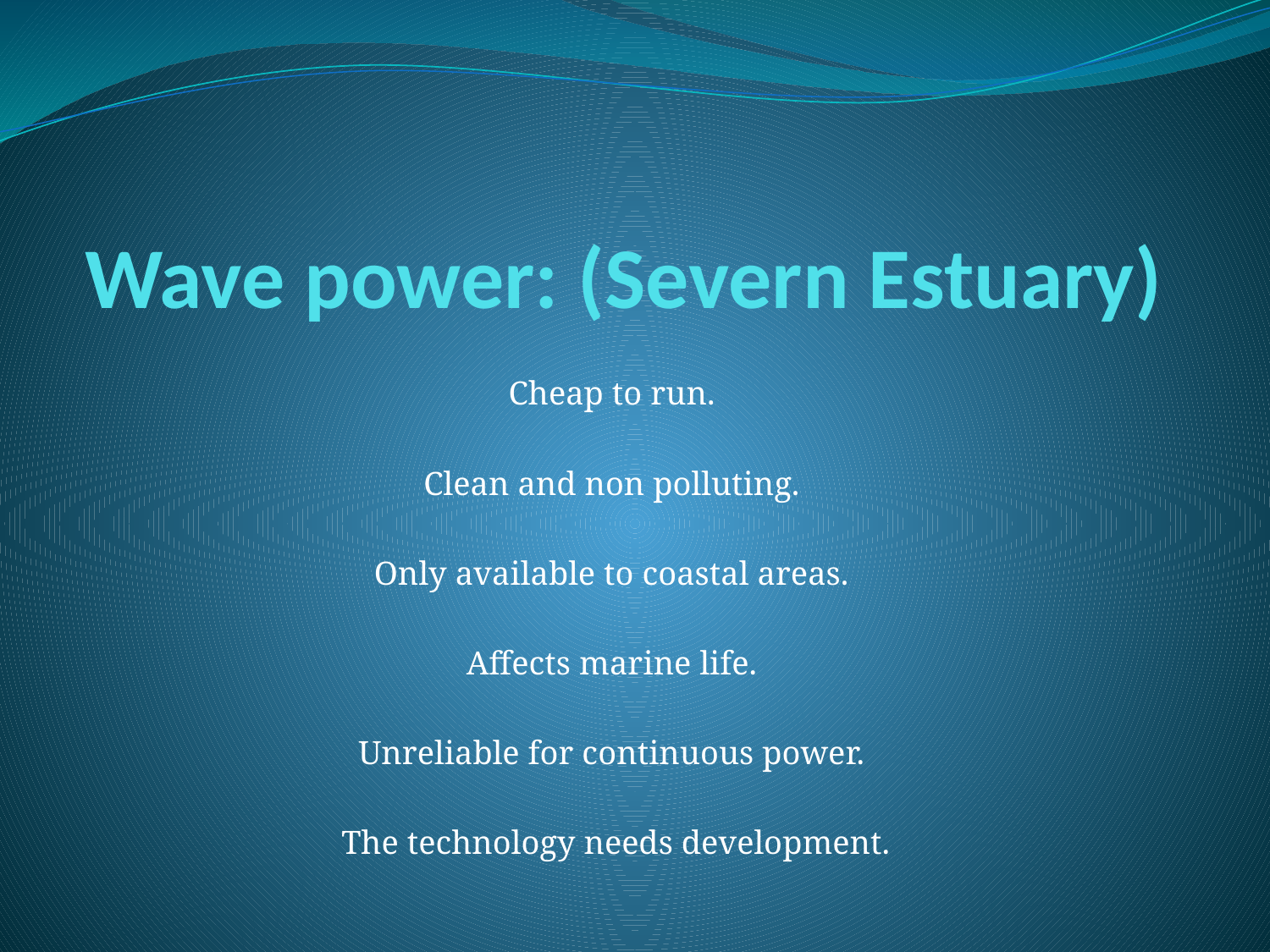

# Wave power: (Severn Estuary)
Cheap to run.

Clean and non polluting.

Only available to coastal areas.

Affects marine life.

Unreliable for continuous power.

The technology needs development.